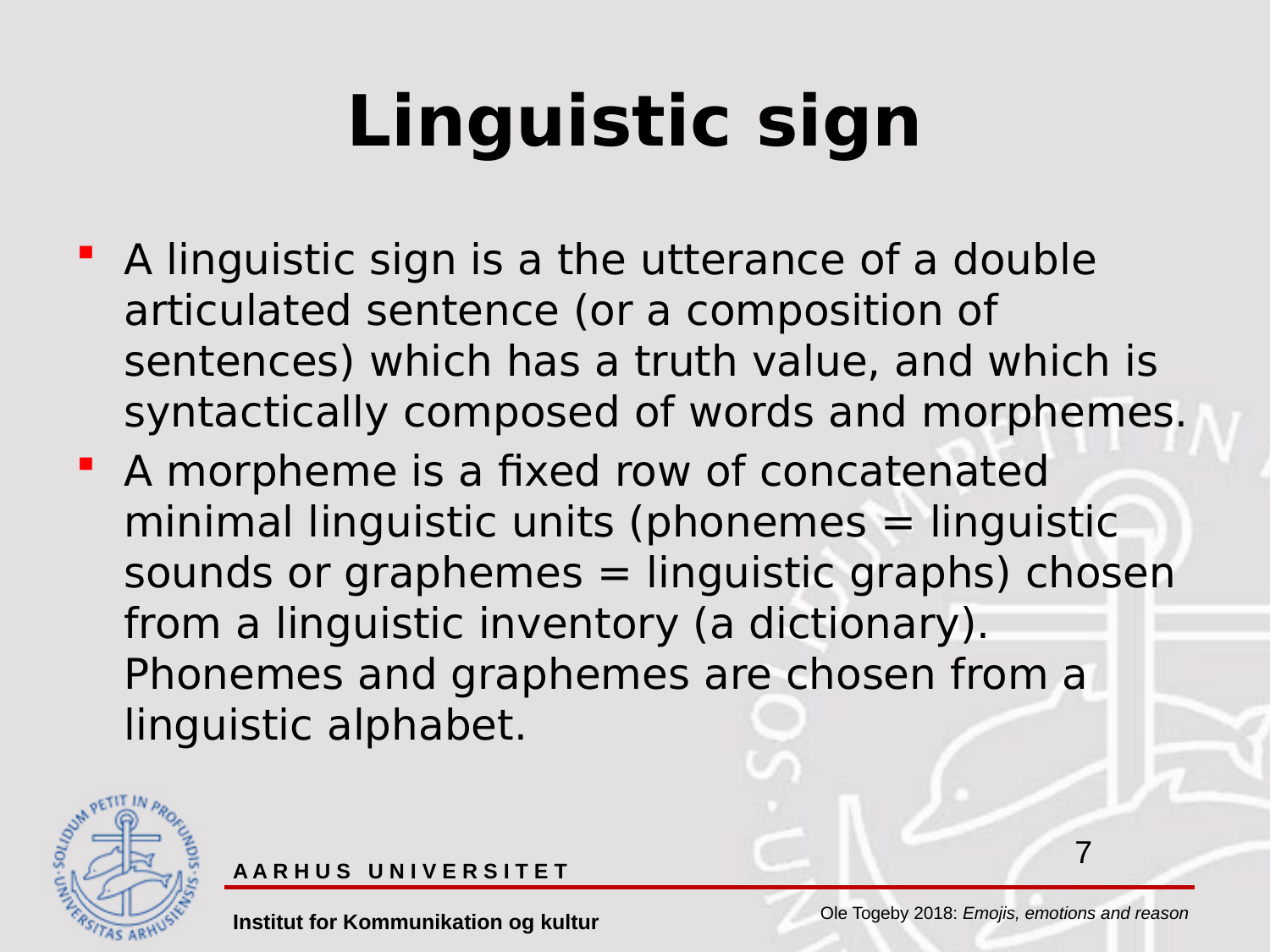

# Linguistic sign
A linguistic sign is a the utterance of a double articulated sentence (or a composition of sentences) which has a truth value, and which is syntactically composed of words and morphemes.
A morpheme is a fixed row of concatenated minimal linguistic units (phonemes = linguistic sounds or graphemes = linguistic graphs) chosen from a linguistic inventory (a dictionary). Phonemes and graphemes are chosen from a linguistic alphabet.

A A R H U S   U N I V E R S I T E T

Institut for Kommunikation og kultur
Ole Togeby 2018: Emojis, emotions and reason